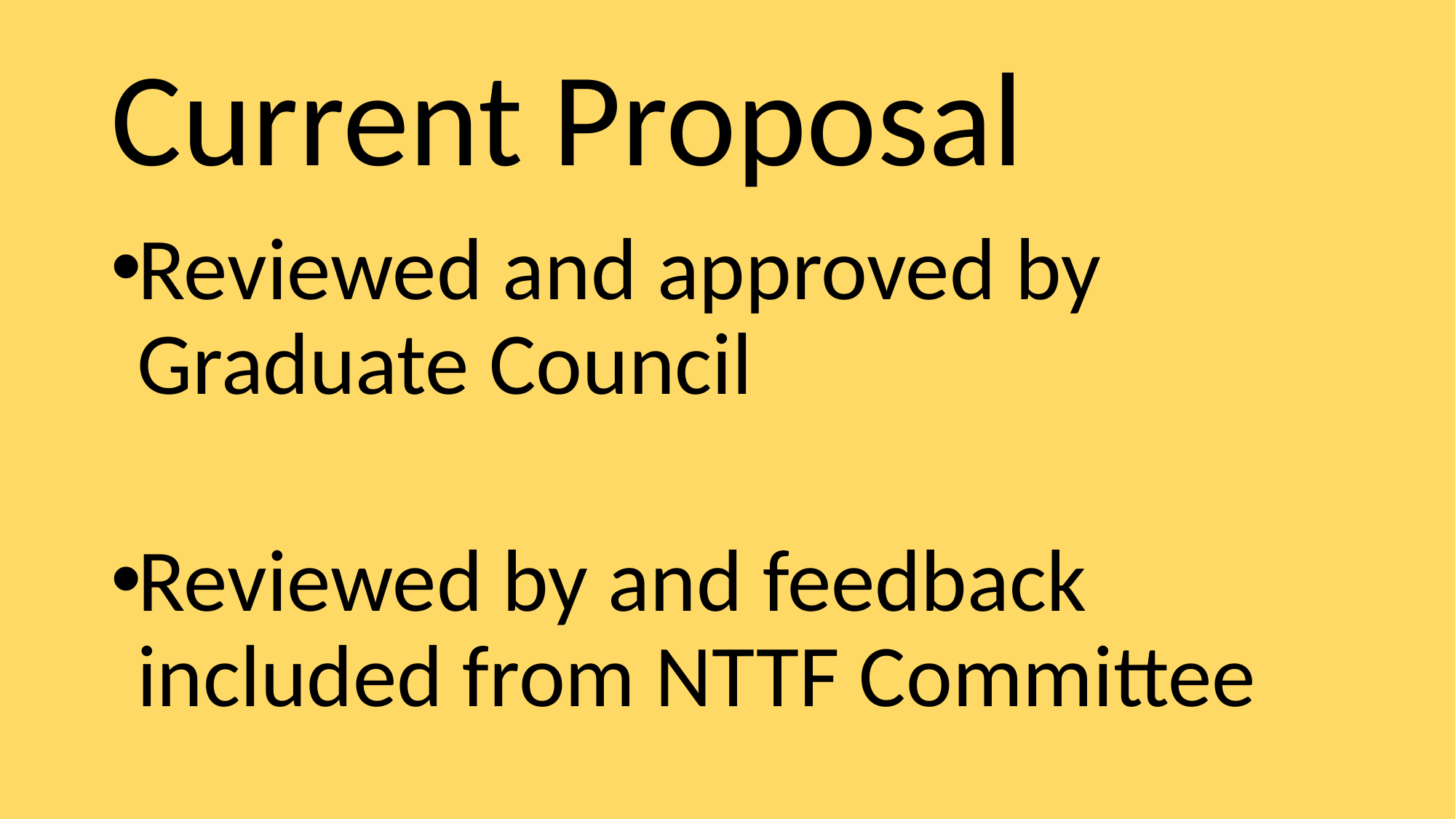

# Current Proposal
Reviewed and approved by Graduate Council

Reviewed by and feedback included from NTTF Committee